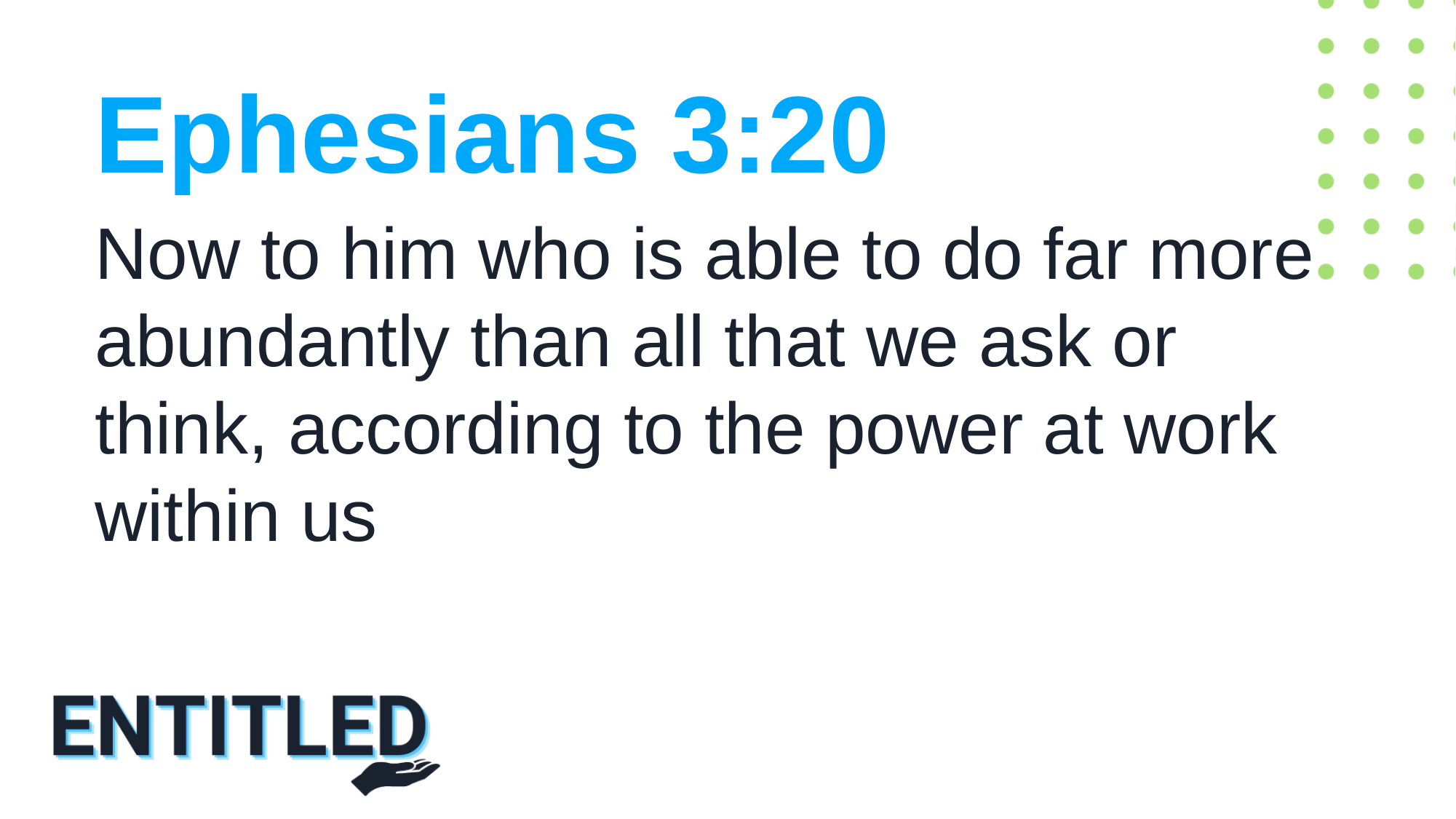

Ephesians 3:20
Now to him who is able to do far more abundantly than all that we ask or think, according to the power at work within us